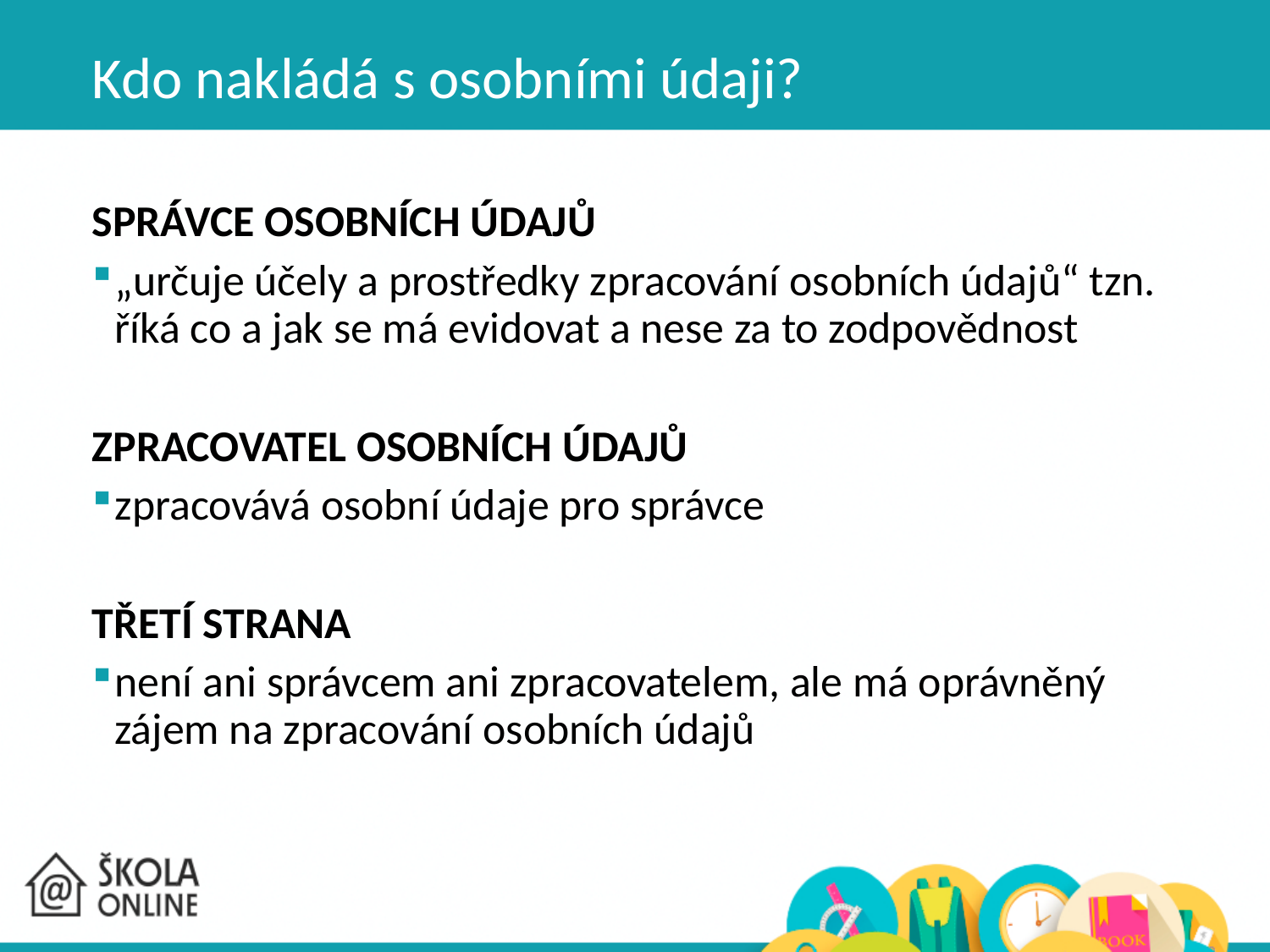

# Kdo nakládá s osobními údaji?
SPRÁVCE OSOBNÍCH ÚDAJŮ
„určuje účely a prostředky zpracování osobních údajů“ tzn. říká co a jak se má evidovat a nese za to zodpovědnost

ZPRACOVATEL OSOBNÍCH ÚDAJŮ
zpracovává osobní údaje pro správce

TŘETÍ STRANA
není ani správcem ani zpracovatelem, ale má oprávněný zájem na zpracování osobních údajů